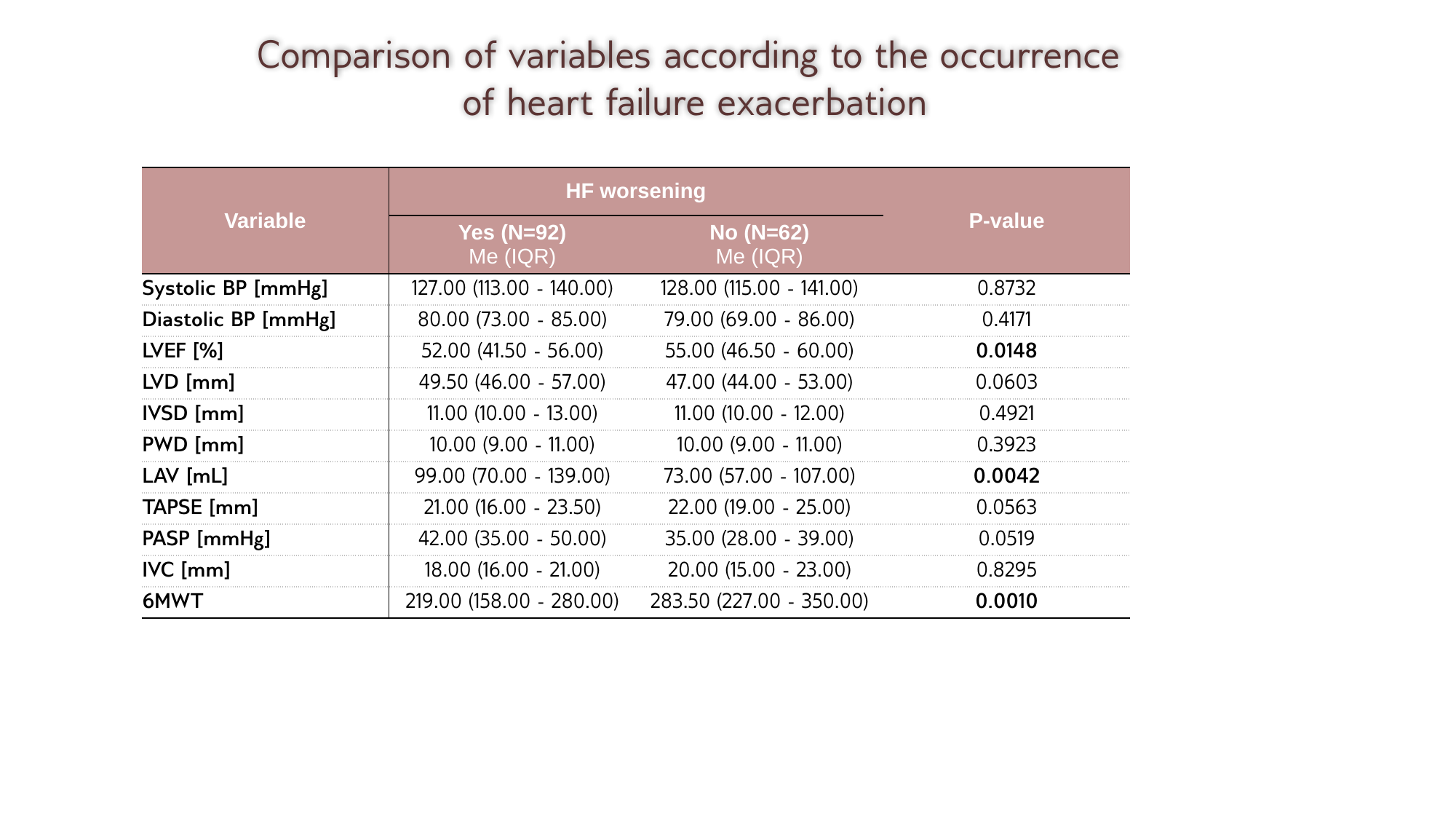

# Comparison of variables according to the occurrence of heart failure exacerbation
| Variable | HF worsening |  | P-value |
| --- | --- | --- | --- |
|  | Yes (N=92) Me (IQR) | No (N=62) Me (IQR) |  |
| Systolic BP [mmHg] | 127.00 (113.00 - 140.00) | 128.00 (115.00 - 141.00) | 0.8732 |
| Diastolic BP [mmHg] | 80.00 (73.00 - 85.00) | 79.00 (69.00 - 86.00) | 0.4171 |
| LVEF [%] | 52.00 (41.50 - 56.00) | 55.00 (46.50 - 60.00) | 0.0148 |
| LVD [mm] | 49.50 (46.00 - 57.00) | 47.00 (44.00 - 53.00) | 0.0603 |
| IVSD [mm] | 11.00 (10.00 - 13.00) | 11.00 (10.00 - 12.00) | 0.4921 |
| PWD [mm] | 10.00 (9.00 - 11.00) | 10.00 (9.00 - 11.00) | 0.3923 |
| LAV [mL] | 99.00 (70.00 - 139.00) | 73.00 (57.00 - 107.00) | 0.0042 |
| TAPSE [mm] | 21.00 (16.00 - 23.50) | 22.00 (19.00 - 25.00) | 0.0563 |
| PASP [mmHg] | 42.00 (35.00 - 50.00) | 35.00 (28.00 - 39.00) | 0.0519 |
| IVC [mm] | 18.00 (16.00 - 21.00) | 20.00 (15.00 - 23.00) | 0.8295 |
| 6MWT | 219.00 (158.00 - 280.00) | 283.50 (227.00 - 350.00) | 0.0010 |